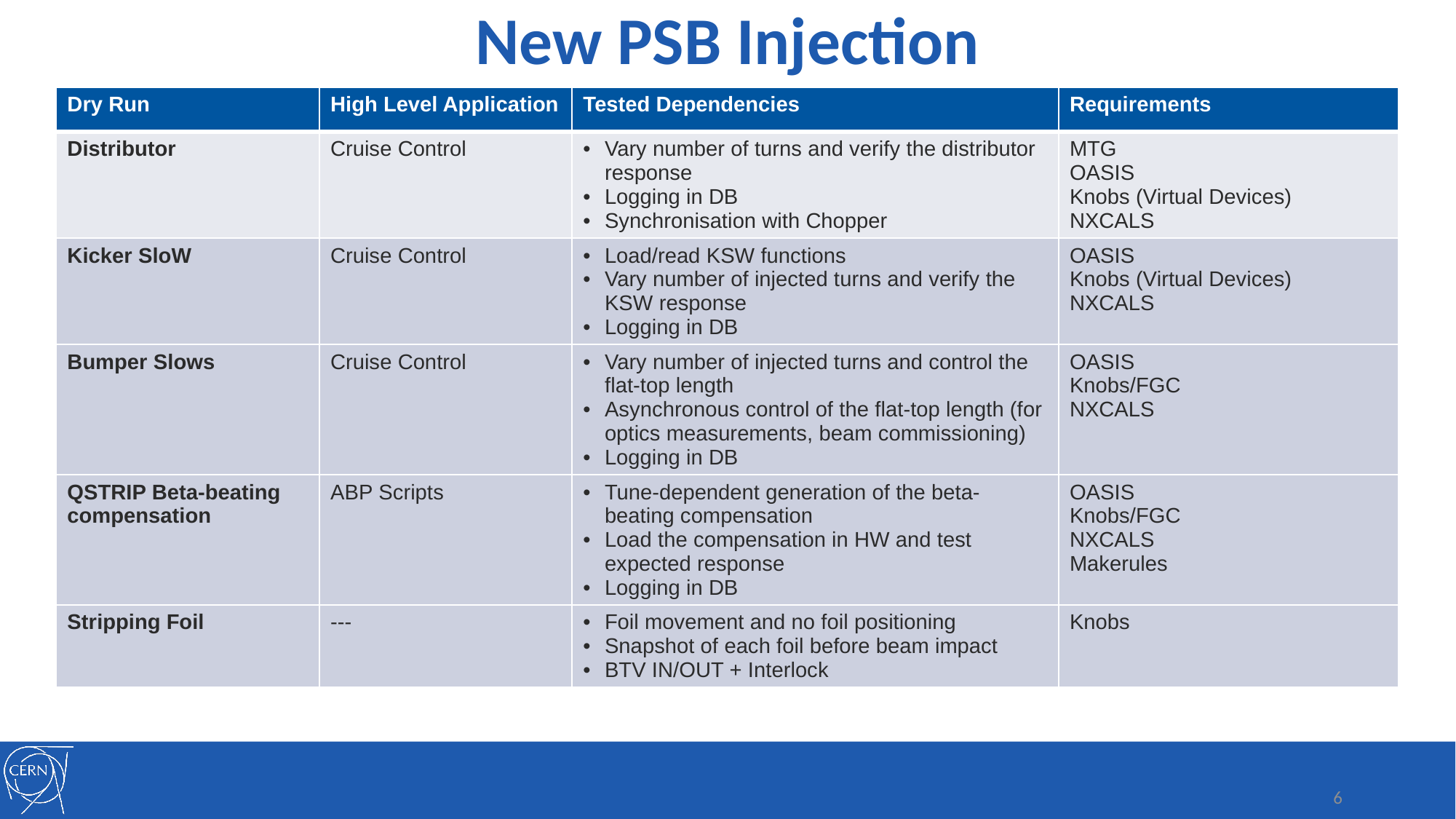

New PSB Injection
| Dry Run | High Level Application | Tested Dependencies | Requirements |
| --- | --- | --- | --- |
| Distributor | Cruise Control | Vary number of turns and verify the distributor response Logging in DB Synchronisation with Chopper | MTG OASIS Knobs (Virtual Devices) NXCALS |
| Kicker SloW | Cruise Control | Load/read KSW functions Vary number of injected turns and verify the KSW response Logging in DB | OASIS Knobs (Virtual Devices) NXCALS |
| Bumper Slows | Cruise Control | Vary number of injected turns and control the flat-top length Asynchronous control of the flat-top length (for optics measurements, beam commissioning) Logging in DB | OASIS Knobs/FGC NXCALS |
| QSTRIP Beta-beating compensation | ABP Scripts | Tune-dependent generation of the beta-beating compensation Load the compensation in HW and test expected response Logging in DB | OASIS Knobs/FGC NXCALS Makerules |
| Stripping Foil | --- | Foil movement and no foil positioning Snapshot of each foil before beam impact BTV IN/OUT + Interlock | Knobs |
6